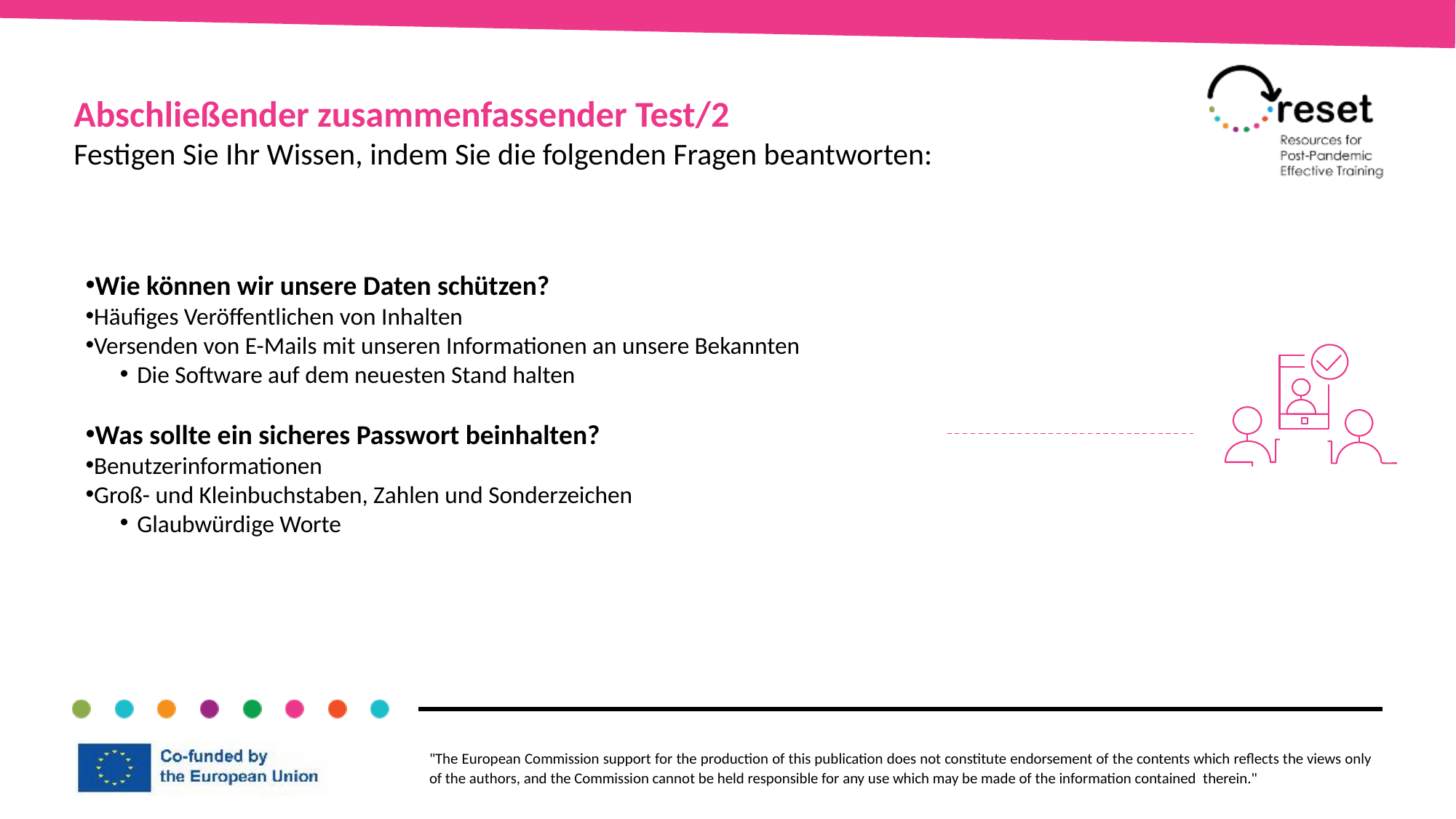

Abschließender zusammenfassender Test/2
Festigen Sie Ihr Wissen, indem Sie die folgenden Fragen beantworten:
Wie können wir unsere Daten schützen?
Häufiges Veröffentlichen von Inhalten
Versenden von E-Mails mit unseren Informationen an unsere Bekannten
Die Software auf dem neuesten Stand halten

Was sollte ein sicheres Passwort beinhalten?
Benutzerinformationen
Groß- und Kleinbuchstaben, Zahlen und Sonderzeichen
Glaubwürdige Worte